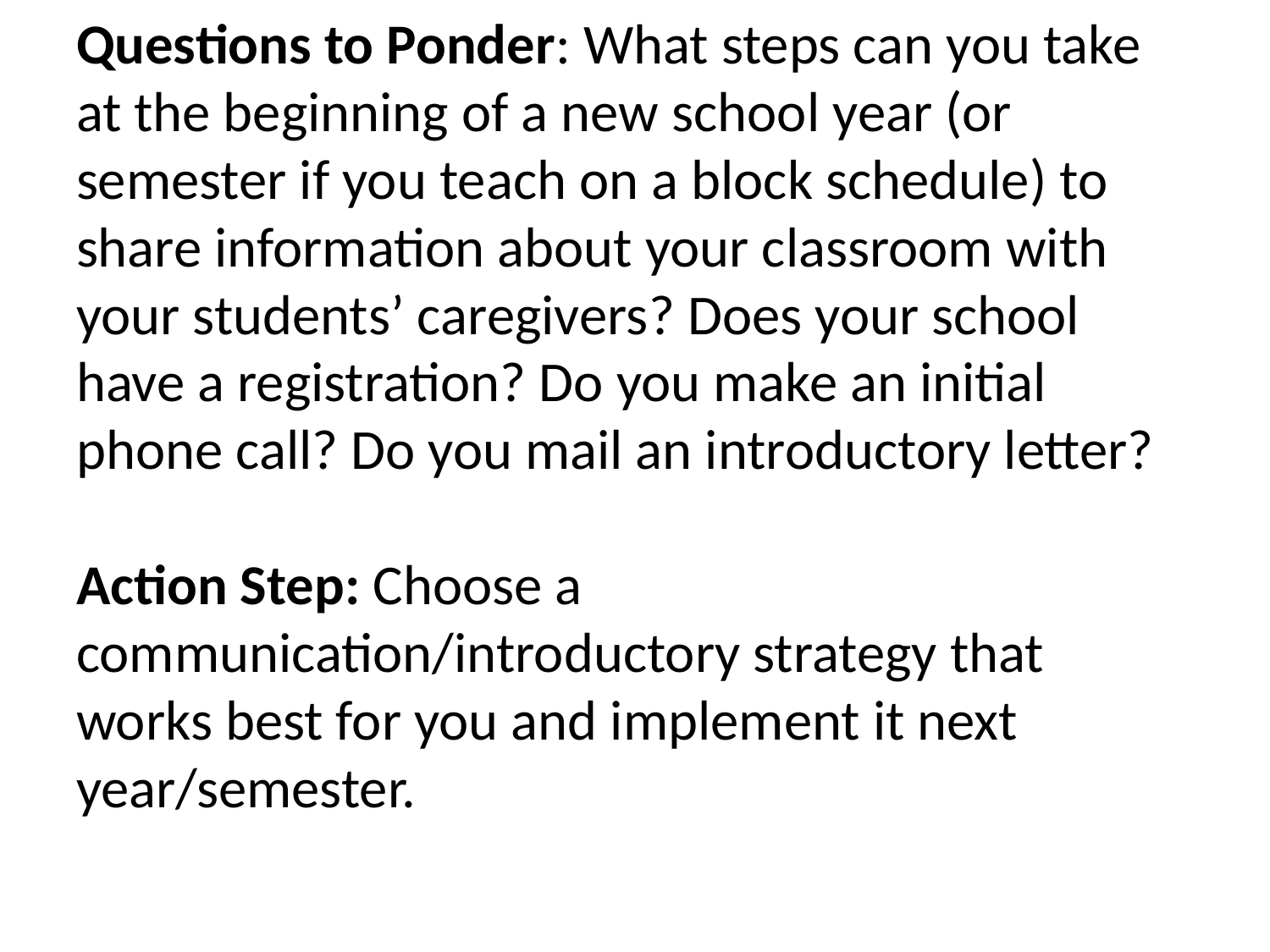

# Questions to Ponder: What steps can you take at the beginning of a new school year (or semester if you teach on a block schedule) to share information about your classroom with your students’ caregivers? Does your school have a registration? Do you make an initial phone call? Do you mail an introductory letter? Action Step: Choose a communication/introductory strategy that works best for you and implement it next year/semester.